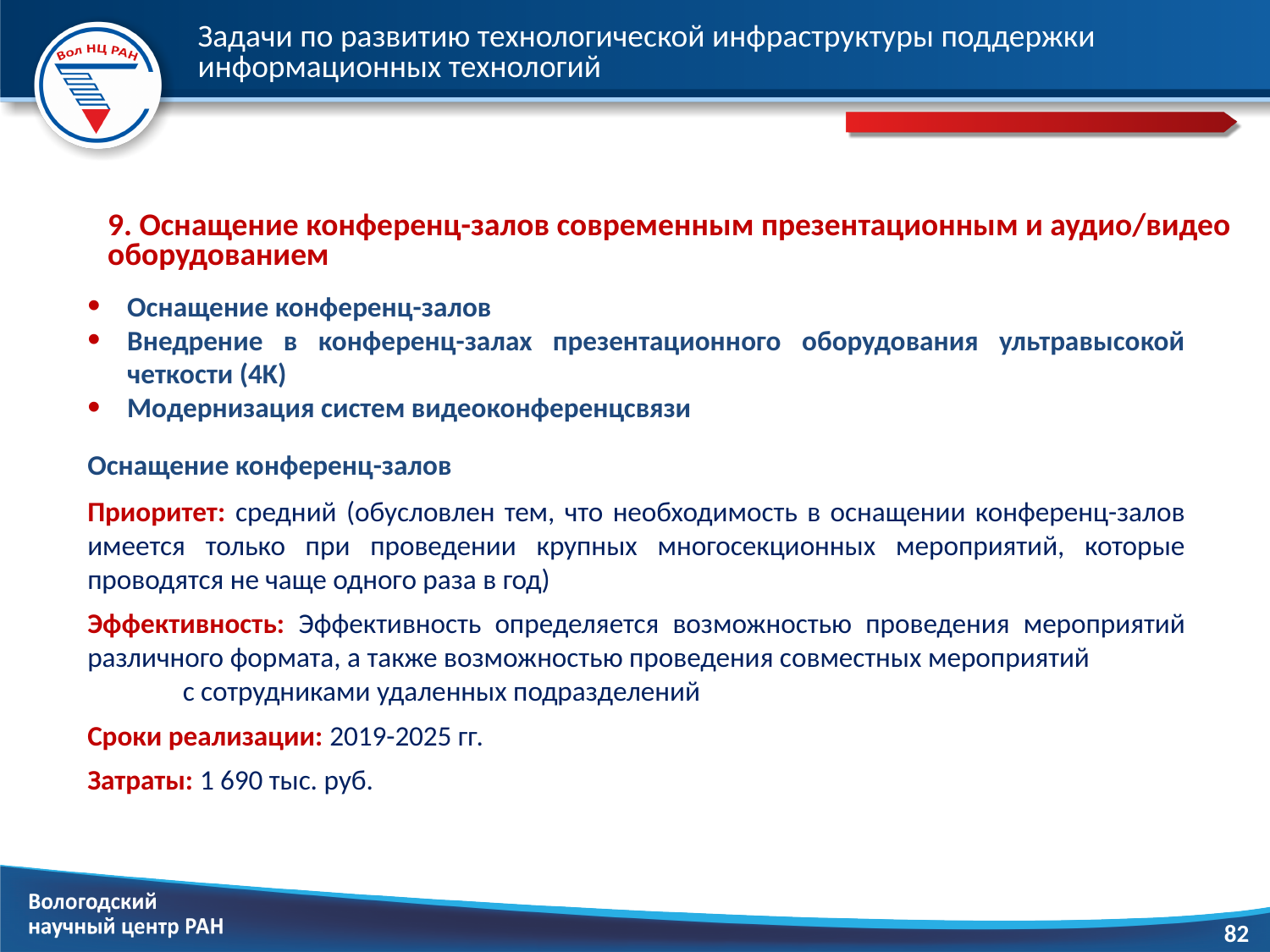

# Задачи по развитию технологической инфраструктуры поддержки информационных технологий
9. Оснащение конференц-залов современным презентационным и аудио/видео оборудованием
Оснащение конференц-залов
Внедрение в конференц-залах презентационного оборудования ультравысокой четкости (4K)
Модернизация систем видеоконференцсвязи
Оснащение конференц-залов
Приоритет: средний (обусловлен тем, что необходимость в оснащении конференц-залов имеется только при проведении крупных многосекционных мероприятий, которые проводятся не чаще одного раза в год)
Эффективность: Эффективность определяется возможностью проведения мероприятий различного формата, а также возможностью проведения совместных мероприятий                               с сотрудниками удаленных подразделений
Сроки реализации: 2019-2025 гг.
Затраты: 1 690 тыс. руб.
82